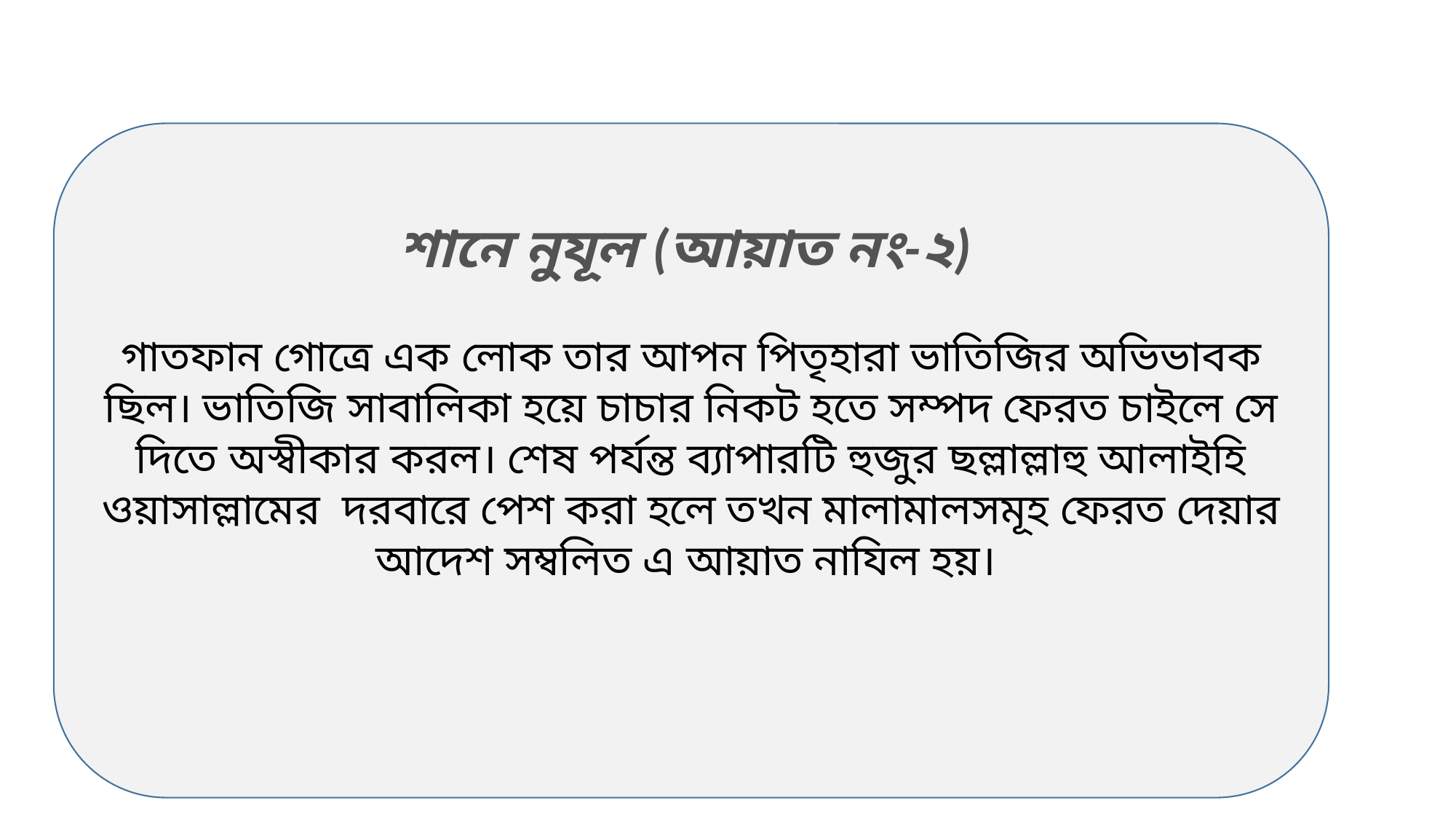

শানে নুযূল (আয়াত নং-২)

গাতফান গোত্রে এক লোক তার আপন পিতৃহারা ভাতিজির অভিভাবক ছিল। ভাতিজি সাবালিকা হয়ে চাচার নিকট হতে সম্পদ ফেরত চাইলে সে দিতে অস্বীকার করল। শেষ পর্যন্ত ব্যাপারটি হুজুর ছল্লাল্লাহু আলাইহি ওয়াসাল্লামের  দরবারে পেশ করা হলে তখন মালামালসমূহ ফেরত দেয়ার আদেশ সম্বলিত এ আয়াত নাযিল হয়।